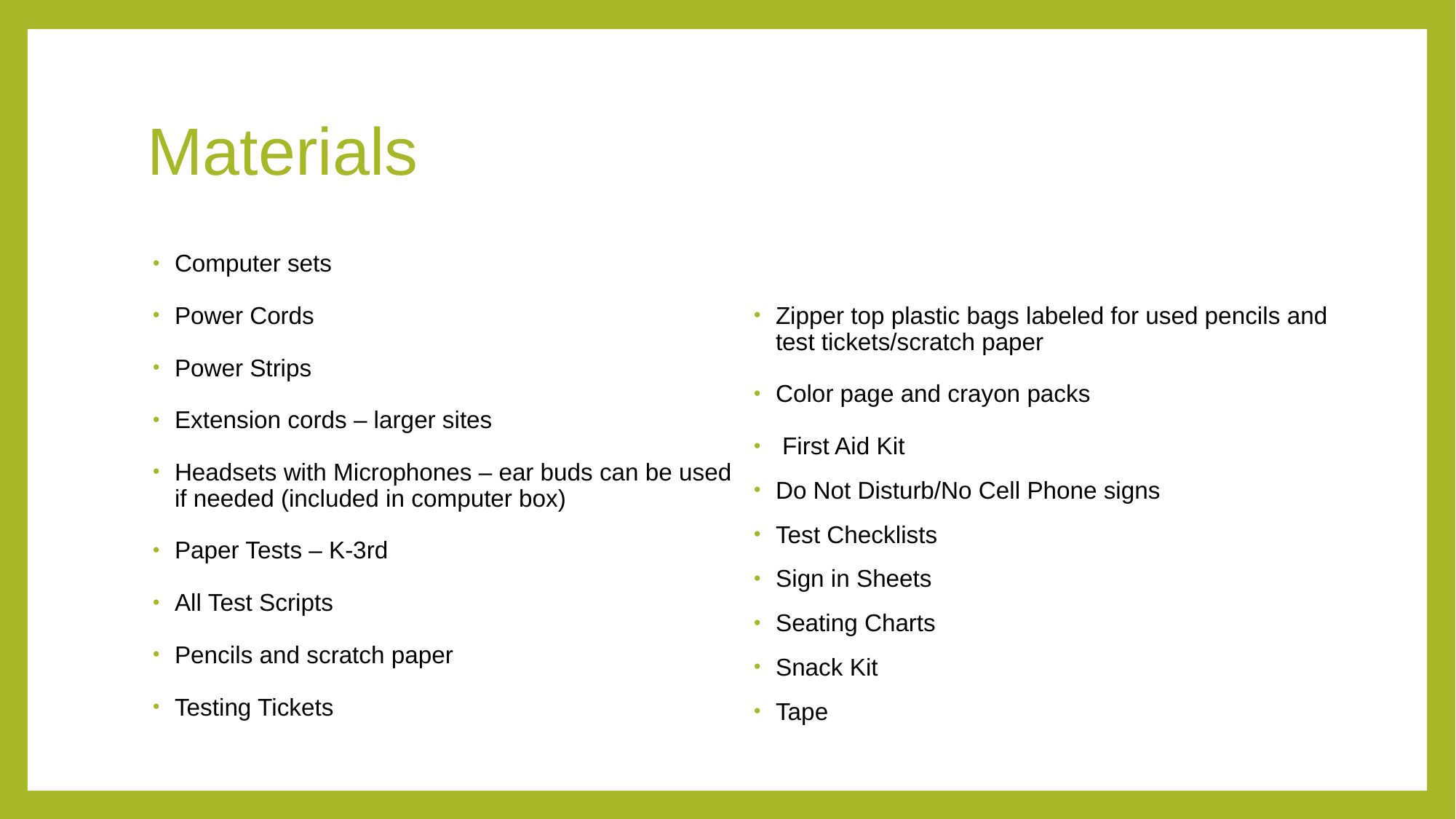

# Materials
Computer sets

Power Cords

Power Strips

Extension cords – larger sites

Headsets with Microphones – ear buds can be used if needed (included in computer box)

Paper Tests – K-3rd

All Test Scripts

Pencils and scratch paper

Testing Tickets

Zipper top plastic bags labeled for used pencils and test tickets/scratch paper

Color page and crayon packs

 First Aid Kit
Do Not Disturb/No Cell Phone signs
Test Checklists
Sign in Sheets
Seating Charts
Snack Kit
Tape